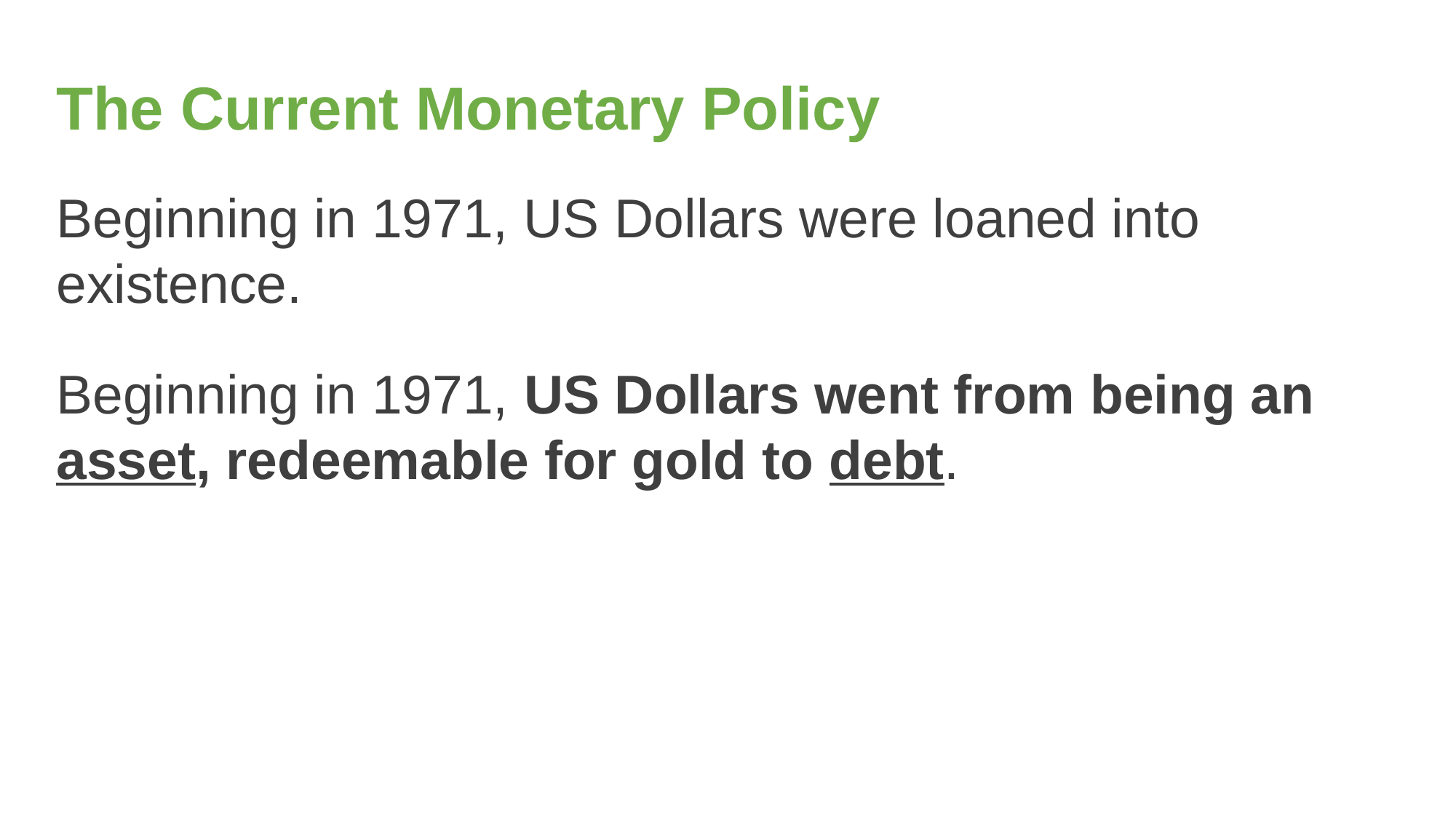

# The Current Monetary Policy
Beginning in 1971, US Dollars were loaned into existence.
Beginning in 1971, US Dollars went from being an asset, redeemable for gold to debt.